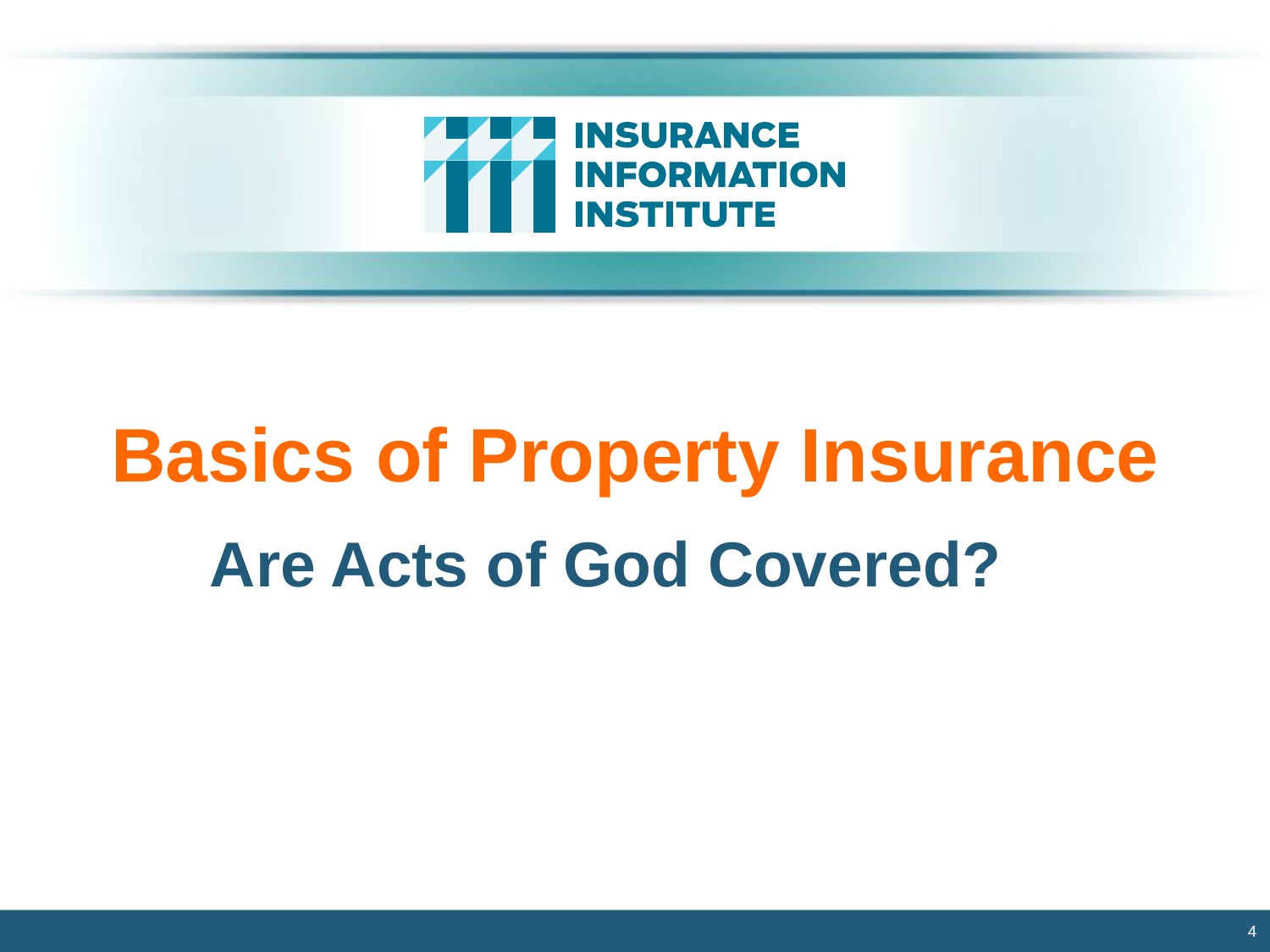

# Basics of Property Insurance
Are Acts of God Covered?
4
12/01/09 - 9pm
eSlide – P6466 – The Financial Crisis and the Future of the P/C